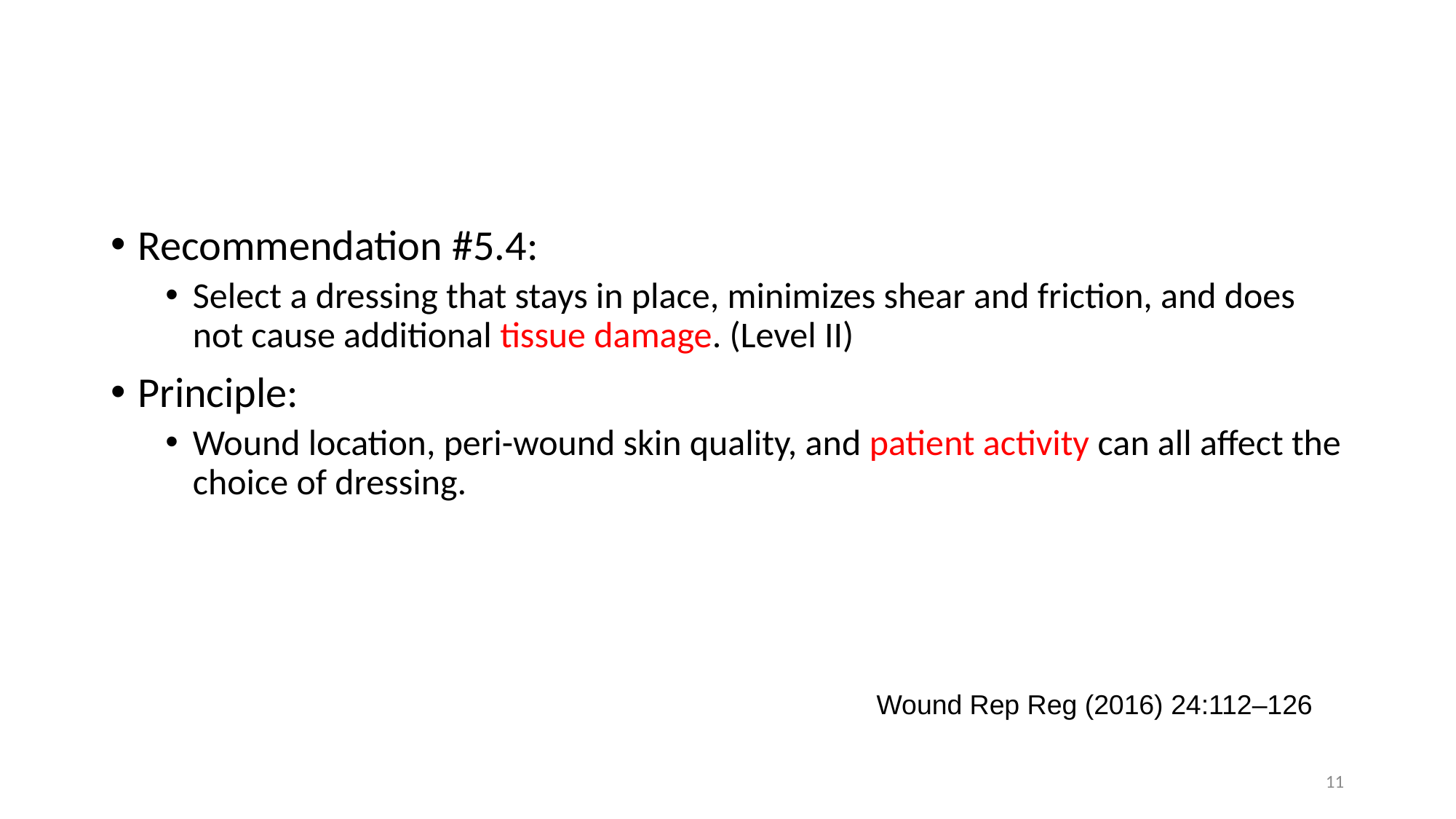

#
Recommendation #5.4:
Select a dressing that stays in place, minimizes shear and friction, and does not cause additional tissue damage. (Level II)
Principle:
Wound location, peri-wound skin quality, and patient activity can all affect the choice of dressing.
Wound Rep Reg (2016) 24:112–126
11